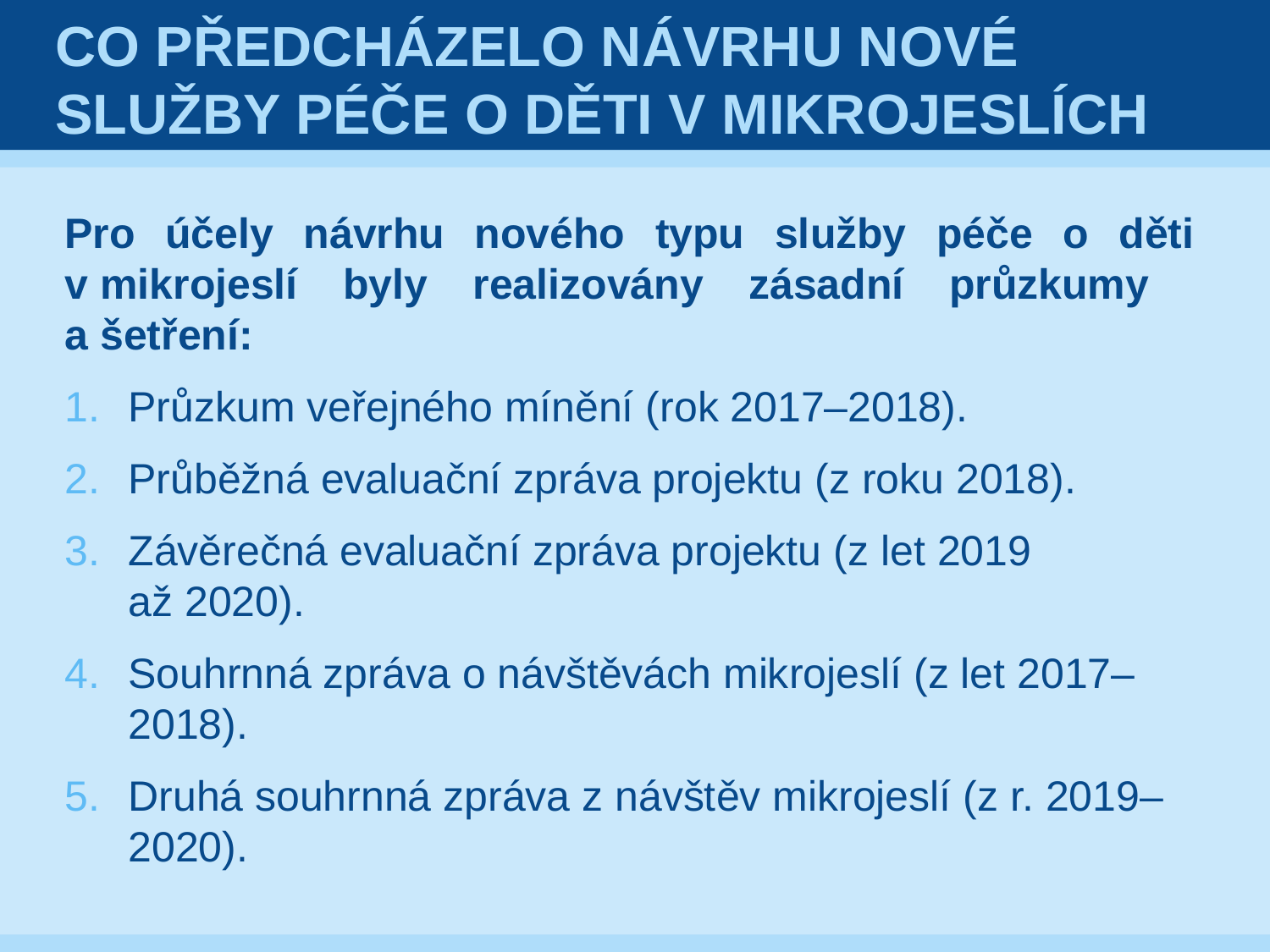

# Co předcházelo návrhu Nové služby péče o děti v mikrojeslích
Pro účely návrhu nového typu služby péče o děti v mikrojeslí byly realizovány zásadní průzkumy
a šetření:
Průzkum veřejného mínění (rok 2017–2018).
Průběžná evaluační zpráva projektu (z roku 2018).
Závěrečná evaluační zpráva projektu (z let 2019 až 2020).
Souhrnná zpráva o návštěvách mikrojeslí (z let 2017–2018).
Druhá souhrnná zpráva z návštěv mikrojeslí (z r. 2019–2020).